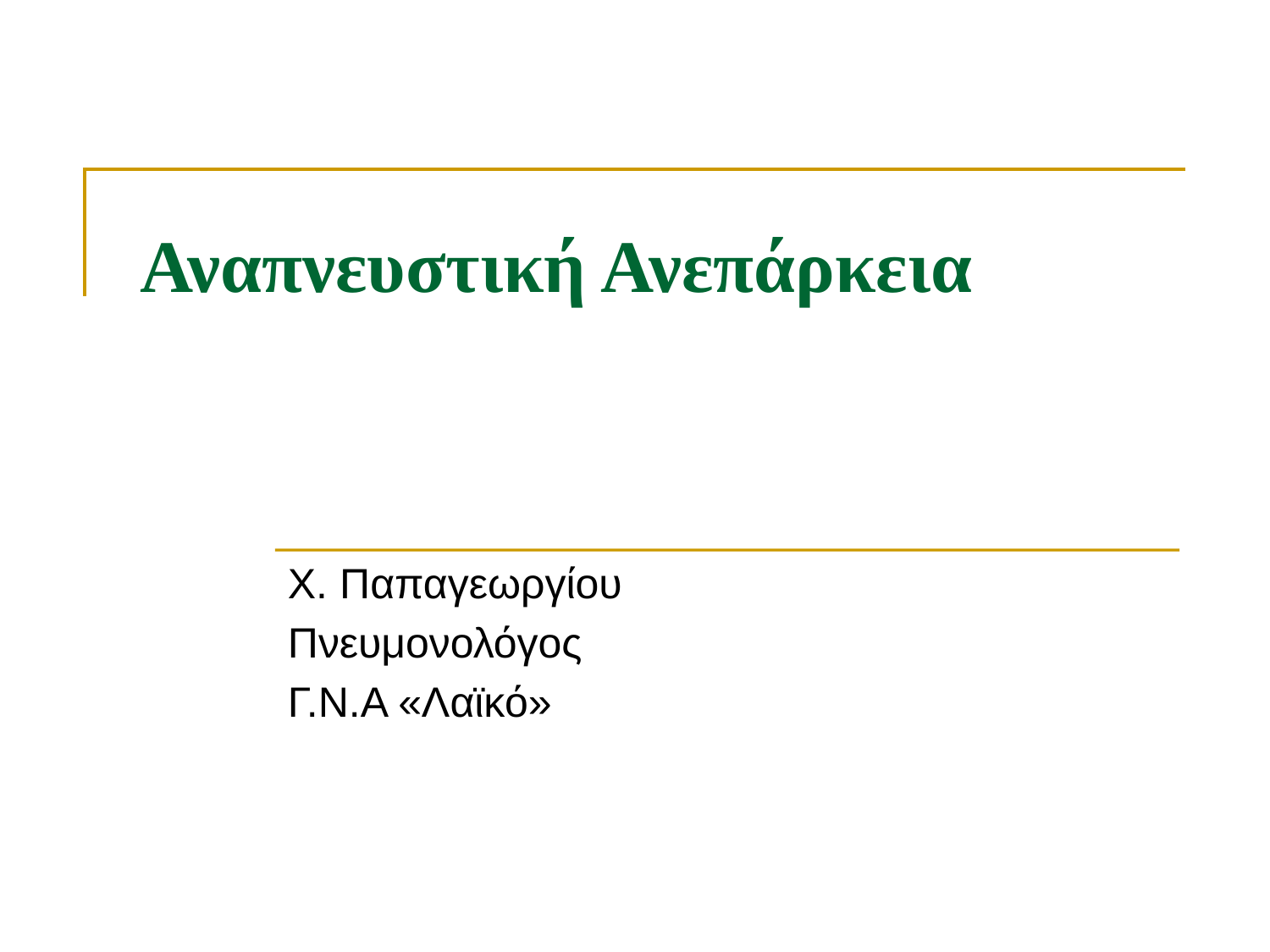

# Αναπνευστική Ανεπάρκεια
X. Παπαγεωργίου
Πνευμονολόγος
Γ.Ν.Α «Λαϊκό»